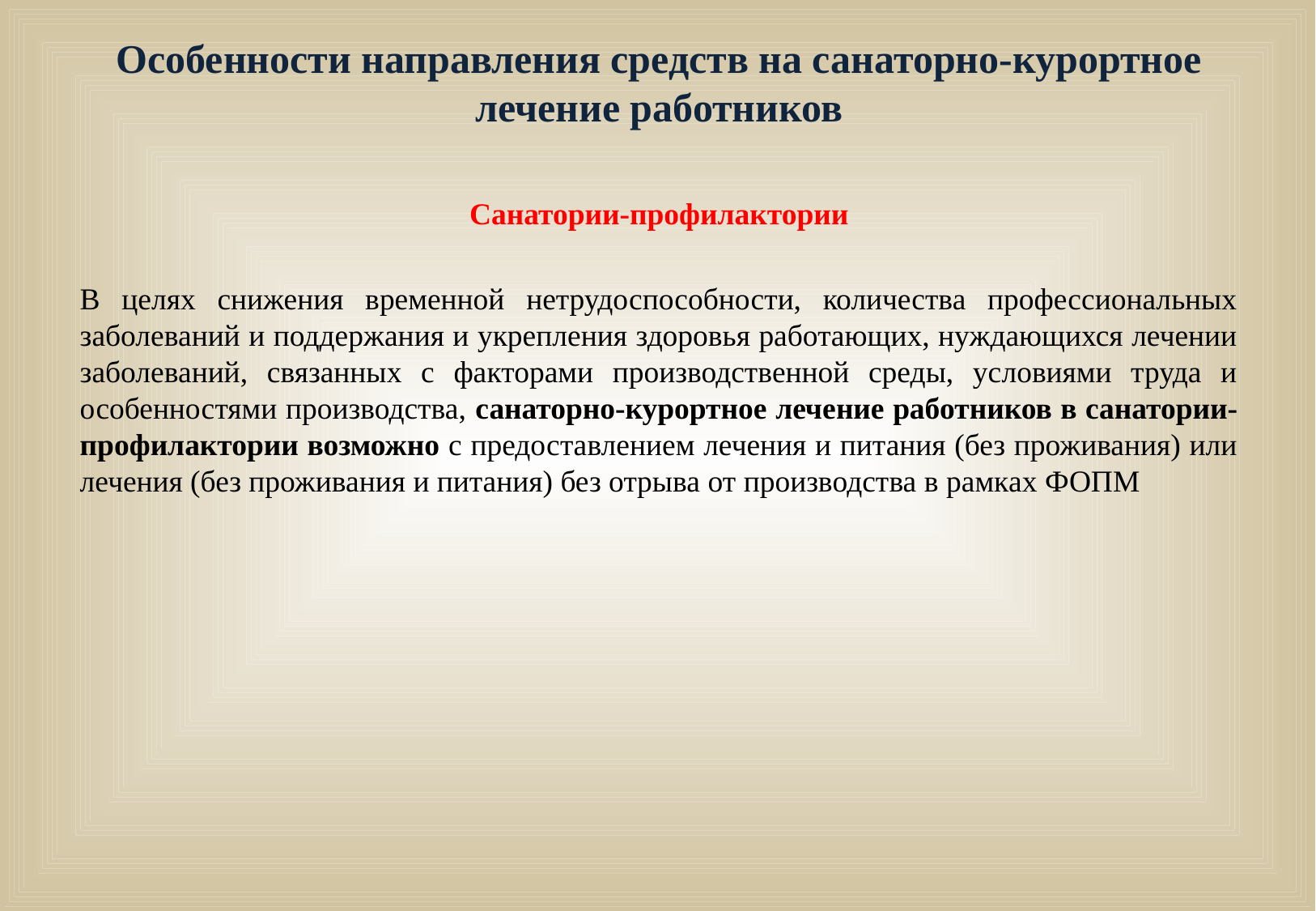

# Особенности направления средств на санаторно-курортное лечение работников
Санатории-профилактории

В целях снижения временной нетрудоспособности, количества профессиональных заболеваний и поддержания и укрепления здоровья работающих, нуждающихся лечении заболеваний, связанных с факторами производственной среды, условиями труда и особенностями производства, санаторно-курортное лечение работников в санатории-профилактории возможно с предоставлением лечения и питания (без проживания) или лечения (без проживания и питания) без отрыва от производства в рамках ФОПМ